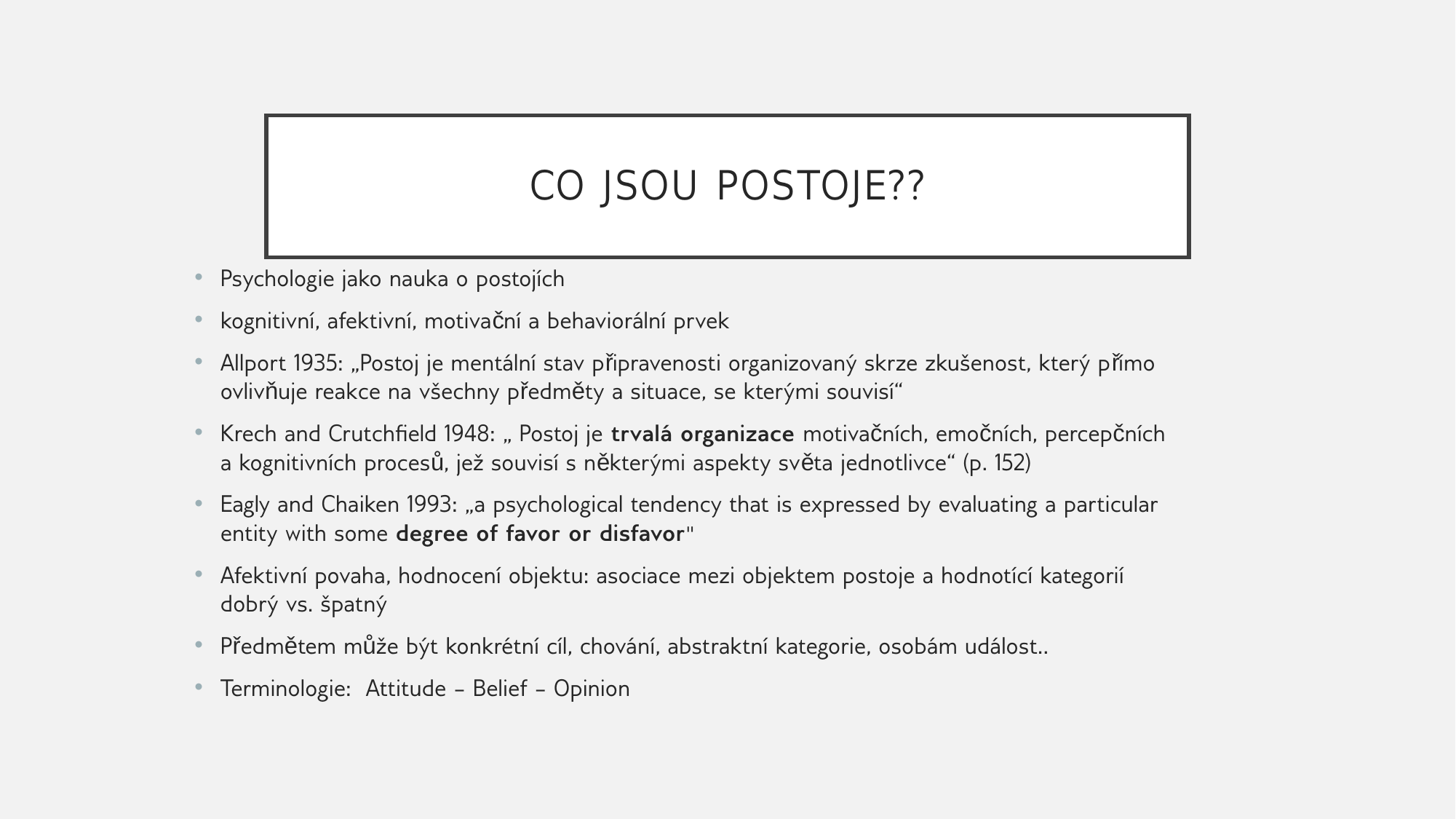

# Co jsou postoje??
Psychologie jako nauka o postojích
kognitivní, afektivní, motivační a behaviorální prvek
Allport 1935: „Postoj je mentální stav připravenosti organizovaný skrze zkušenost, který přímo ovlivňuje reakce na všechny předměty a situace, se kterými souvisí“
Krech and Crutchfield 1948: „ Postoj je trvalá organizace motivačních, emočních, percepčních a kognitivních procesů, jež souvisí s některými aspekty světa jednotlivce“ (p. 152)
Eagly and Chaiken 1993: „a psychological tendency that is expressed by evaluating a particular entity with some degree of favor or disfavor"
Afektivní povaha, hodnocení objektu: asociace mezi objektem postoje a hodnotící kategorií dobrý vs. špatný
Předmětem může být konkrétní cíl, chování, abstraktní kategorie, osobám událost..
Terminologie:  Attitude – Belief – Opinion